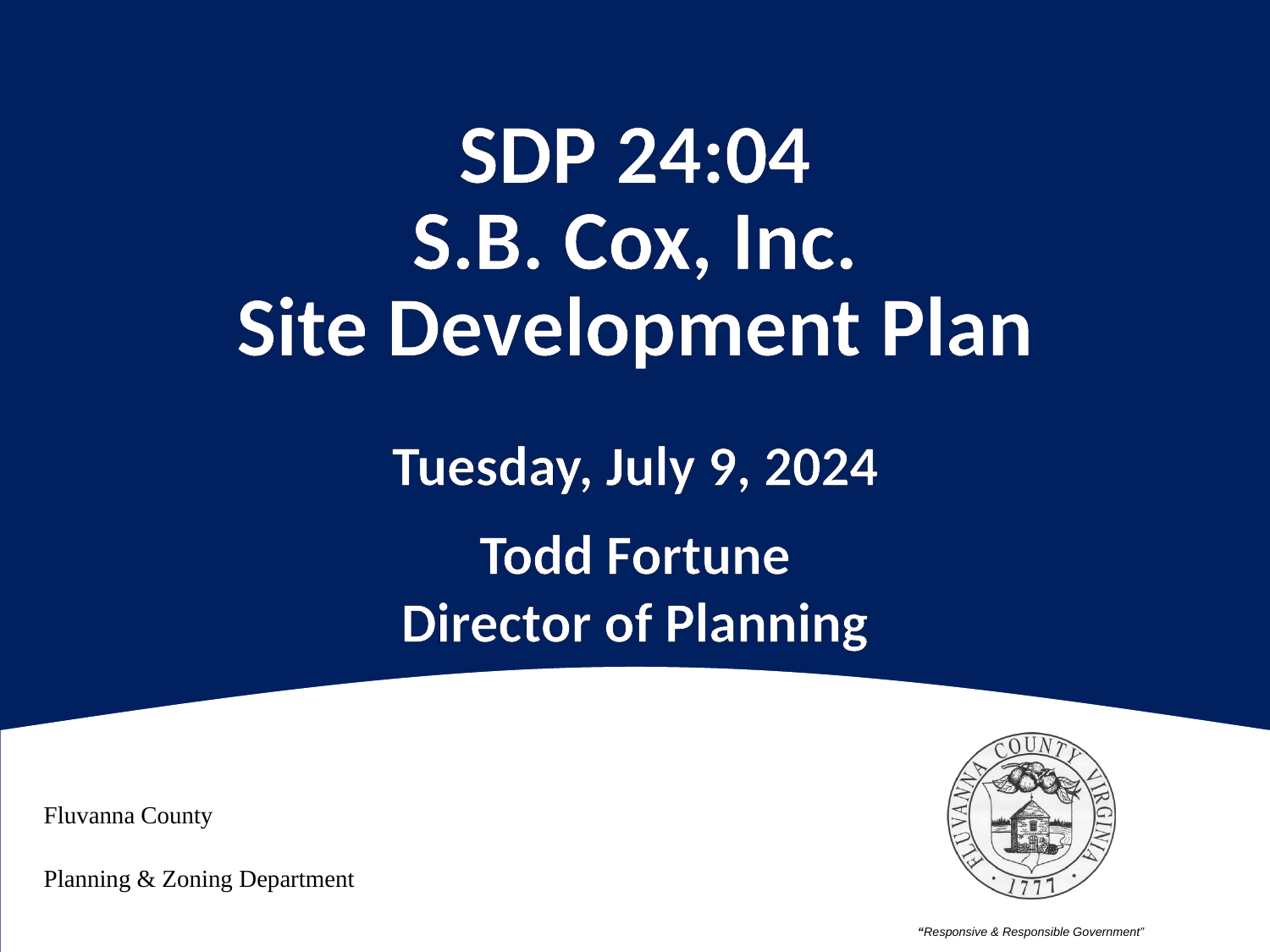

# SDP 24:04 S.B. Cox, Inc. Site Development Plan

Tuesday, July 9, 2024
Todd Fortune
Director of Planning